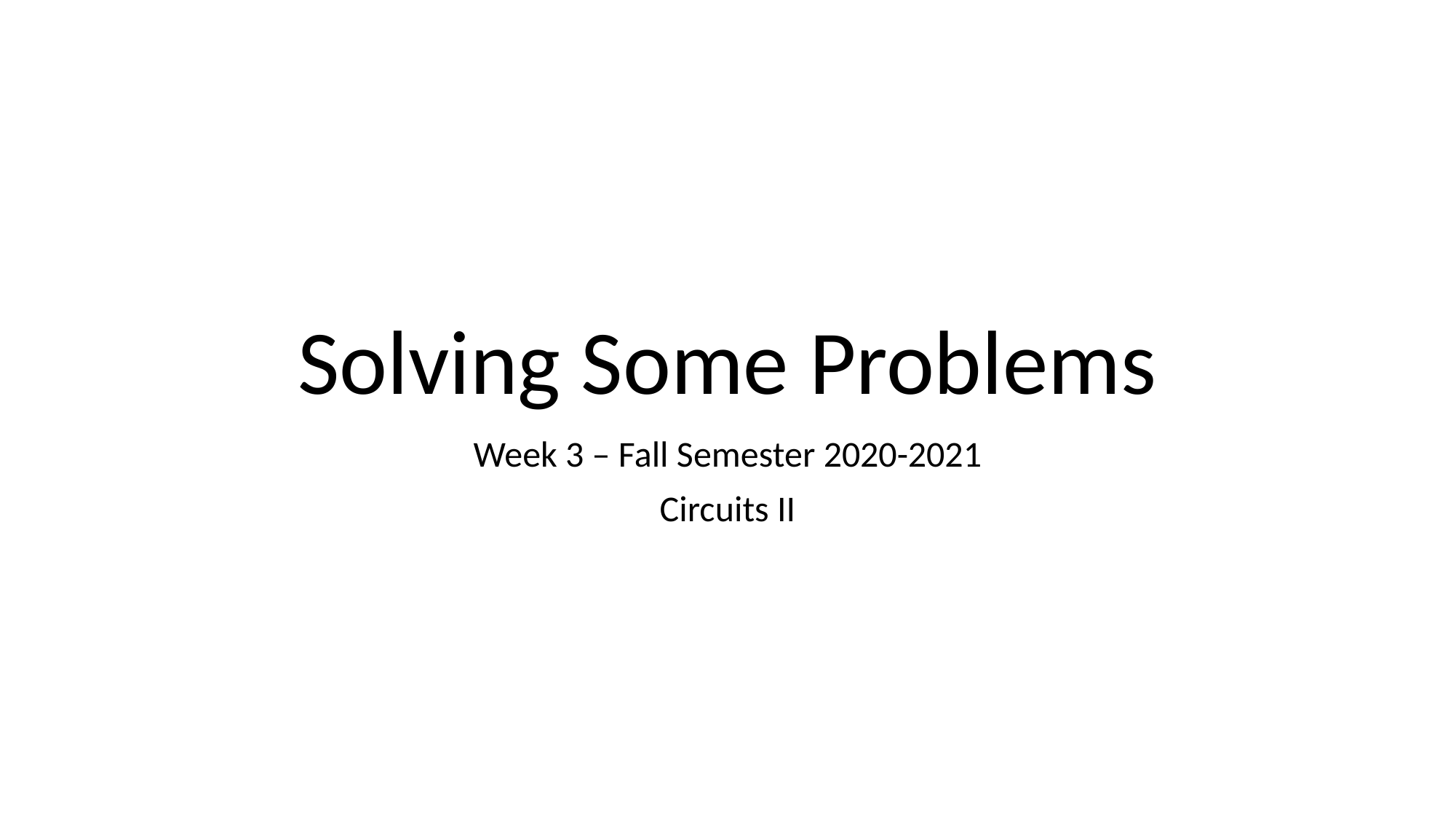

# Solving Some Problems
Week 3 – Fall Semester 2020-2021
Circuits II